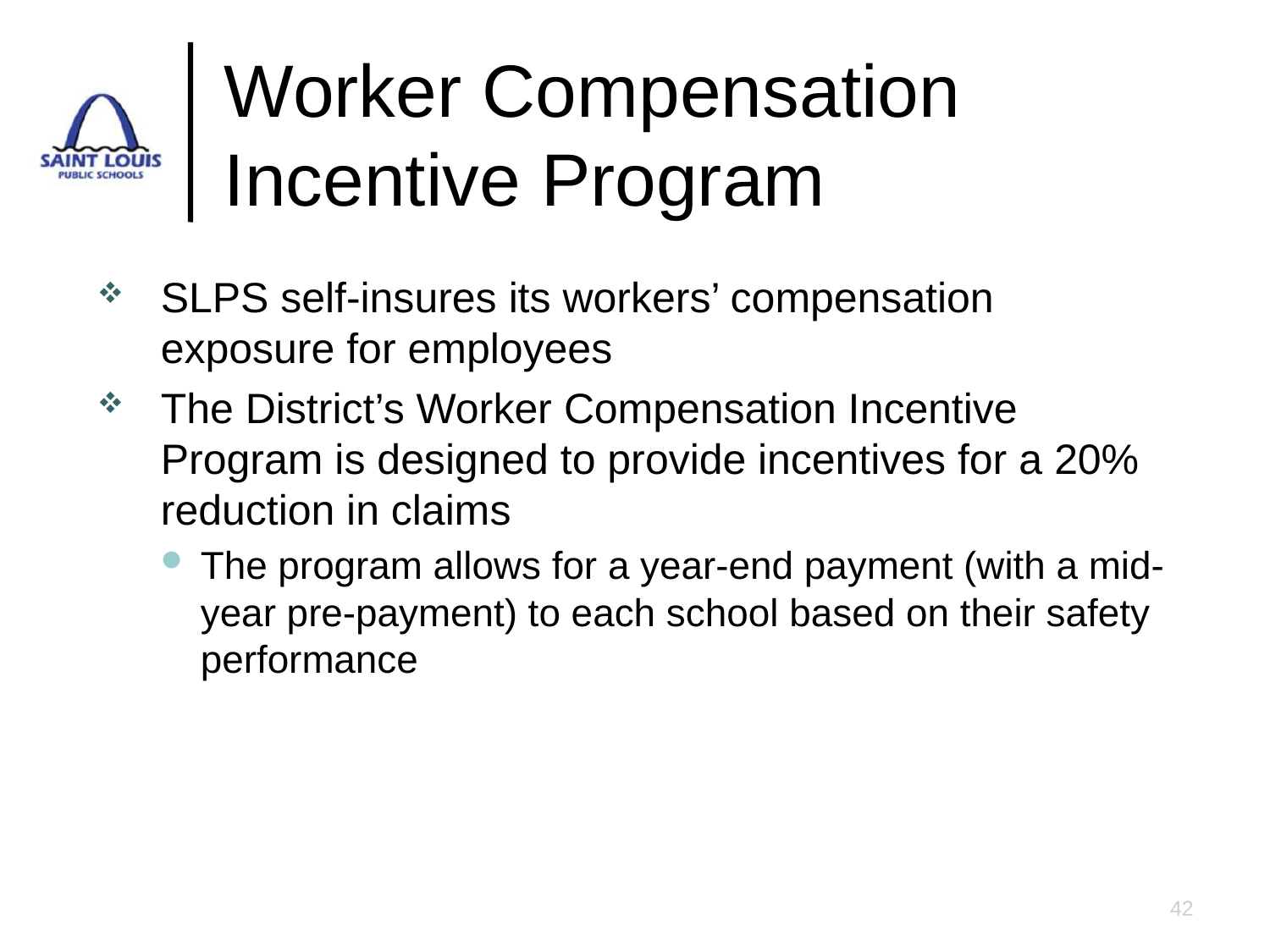

# Worker Compensation Incentive Program
SLPS self-insures its workers’ compensation exposure for employees
The District’s Worker Compensation Incentive Program is designed to provide incentives for a 20% reduction in claims
The program allows for a year-end payment (with a mid-year pre-payment) to each school based on their safety performance
42